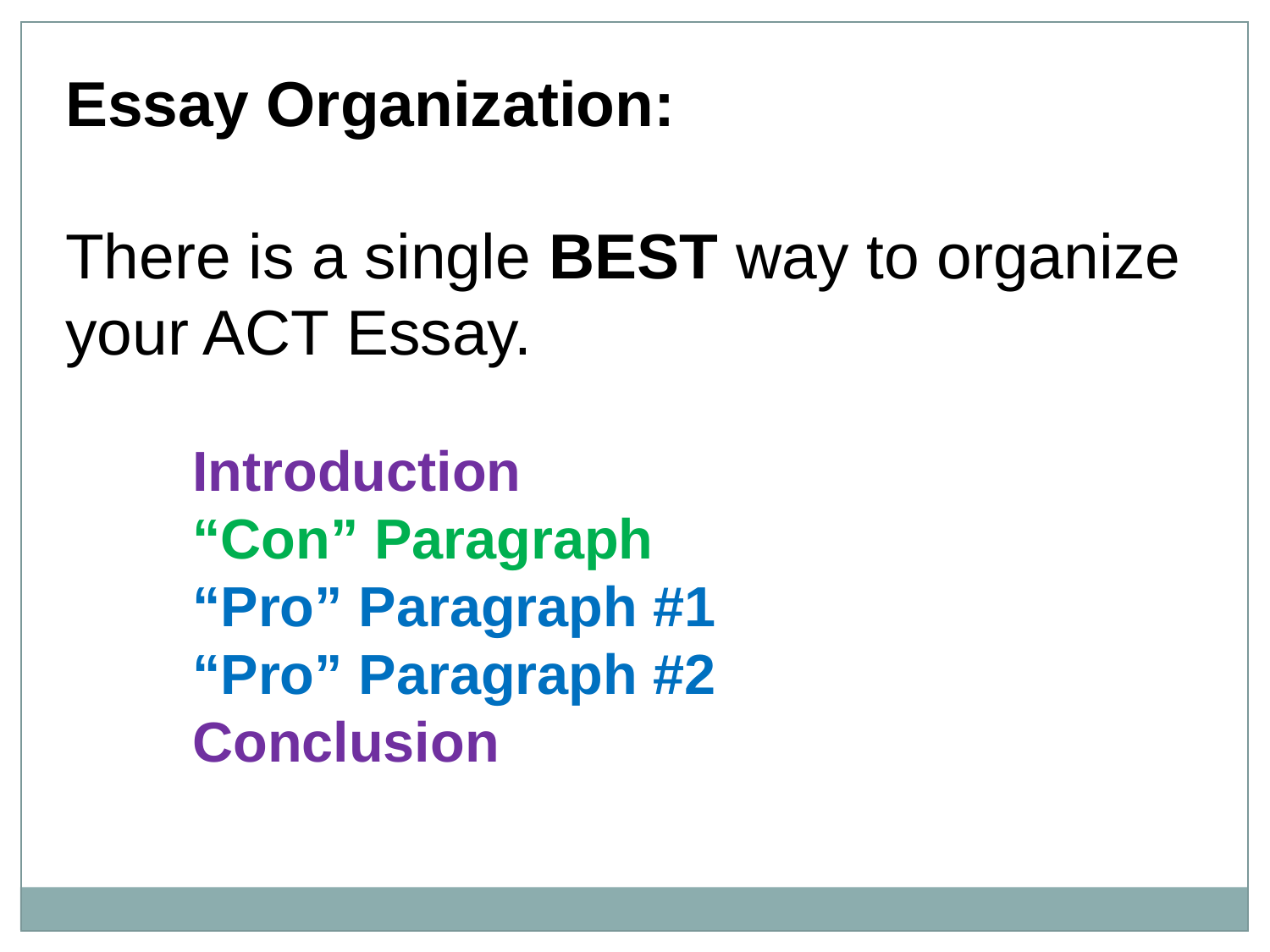

Essay Organization:

There is a single BEST way to organize your ACT Essay.

	Introduction
	“Con” Paragraph
	“Pro” Paragraph #1
	“Pro” Paragraph #2
	Conclusion